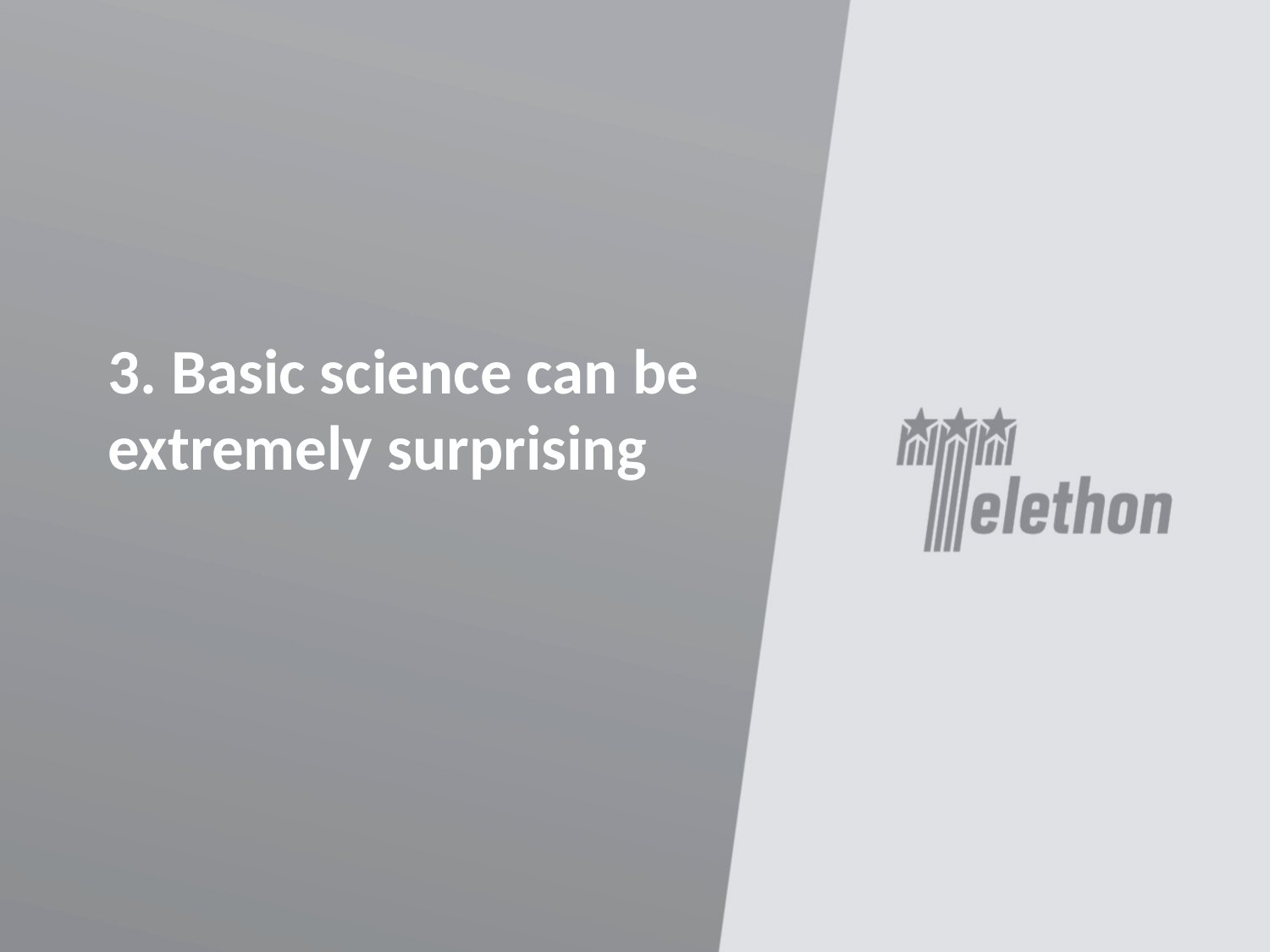

# 3. Basic science can be extremely surprising